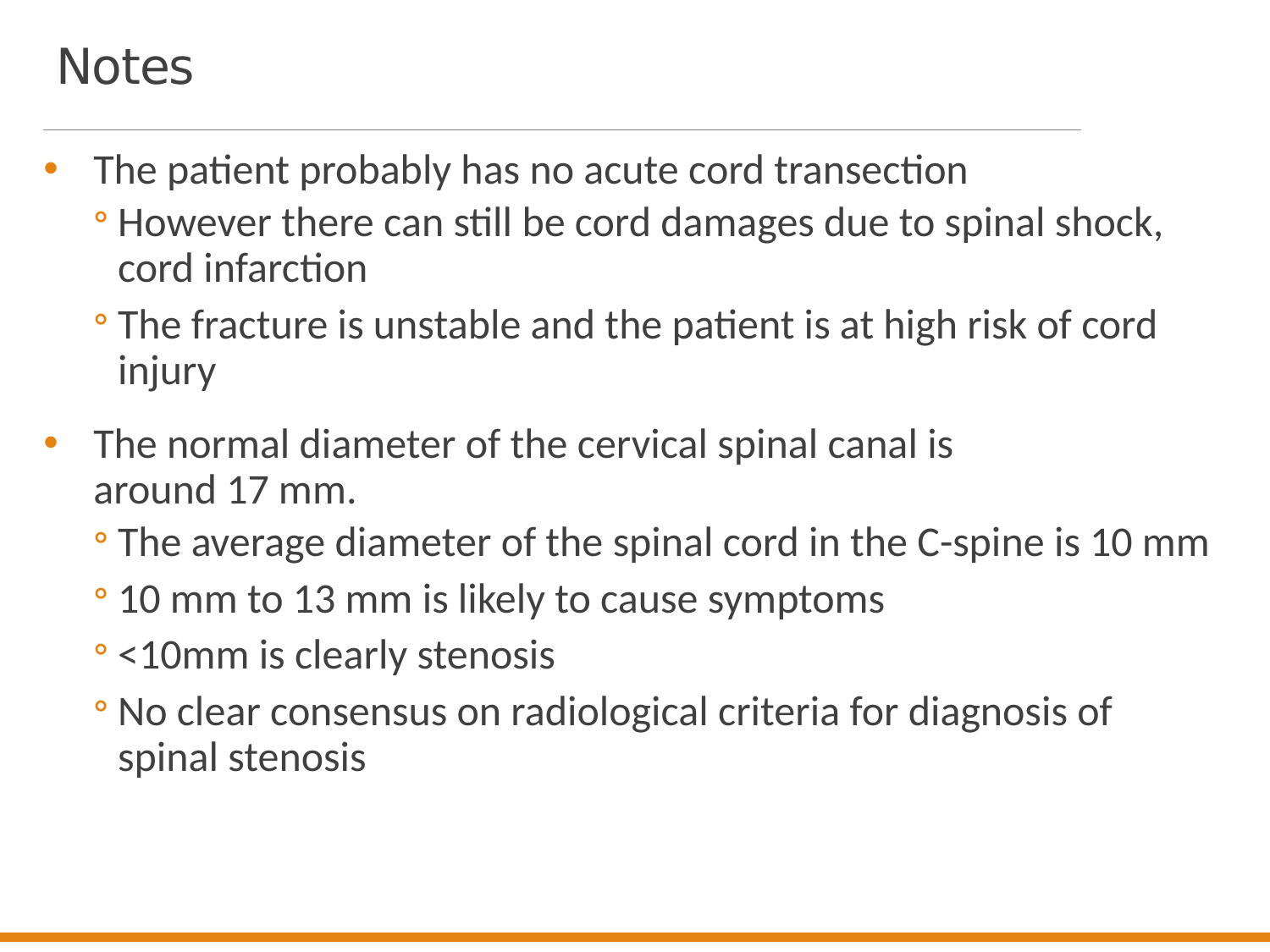

# Notes
The patient probably has no acute cord transection
However there can still be cord damages due to spinal shock, cord infarction
The fracture is unstable and the patient is at high risk of cord injury
The normal diameter of the cervical spinal canal is
around 17 mm.
The average diameter of the spinal cord in the C-spine is 10 mm
10 mm to 13 mm is likely to cause symptoms
<10mm is clearly stenosis
No clear consensus on radiological criteria for diagnosis of spinal stenosis